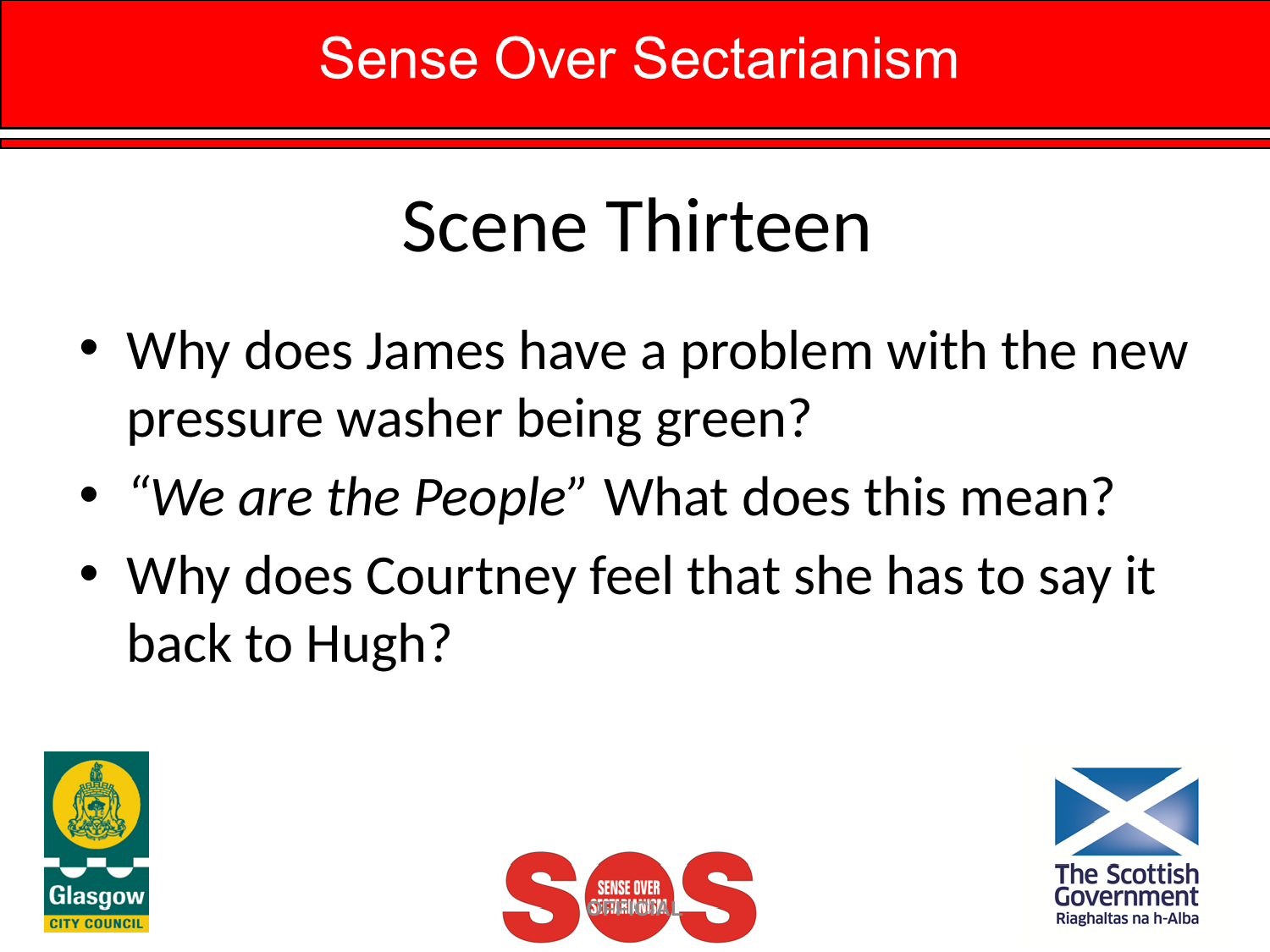

# Scene Thirteen
Why does James have a problem with the new pressure washer being green?
“We are the People” What does this mean?
Why does Courtney feel that she has to say it back to Hugh?
OFFICIAL